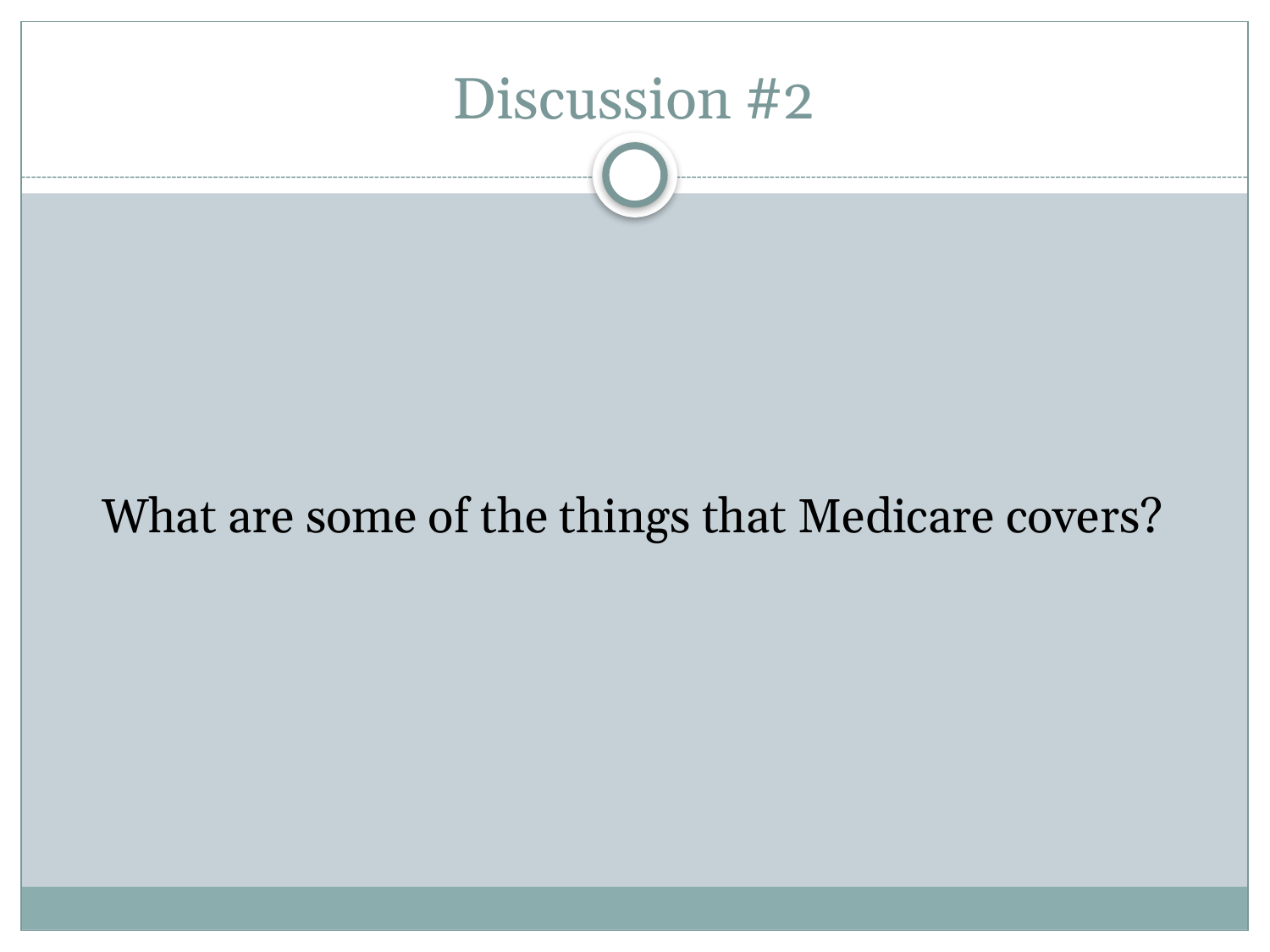

# Discussion #2

What are some of the things that Medicare covers?